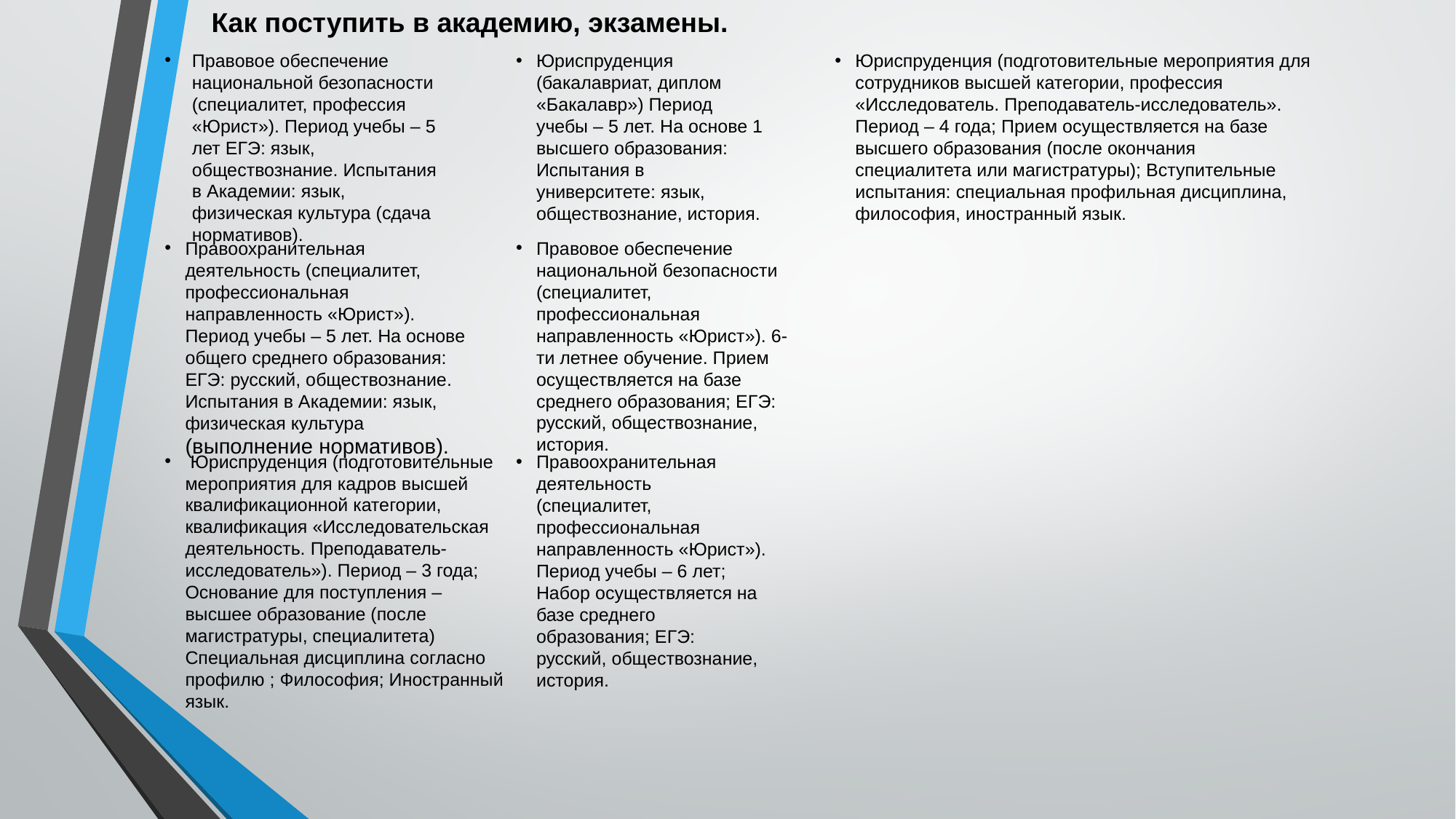

Как поступить в академию, экзамены.
Правовое обеспечение национальной безопасности (специалитет, профессия «Юрист»). Период учебы – 5 лет ЕГЭ: язык, обществознание. Испытания в Академии: язык, физическая культура (сдача нормативов).
Юриспруденция (подготовительные мероприятия для сотрудников высшей категории, профессия «Исследователь. Преподаватель-исследователь». Период – 4 года; Прием осуществляется на базе высшего образования (после окончания специалитета или магистратуры); Вступительные испытания: специальная профильная дисциплина, философия, иностранный язык.
Юриспруденция (бакалавриат, диплом «Бакалавр») Период учебы – 5 лет. На основе 1 высшего образования: Испытания в университете: язык, обществознание, история.
Правоохранительная деятельность (специалитет, профессиональная направленность «Юрист»). Период учебы – 5 лет. На основе общего среднего образования: ЕГЭ: русский, обществознание. Испытания в Академии: язык, физическая культура (выполнение нормативов).
Правовое обеспечение национальной безопасности (специалитет, профессиональная направленность «Юрист»). 6-ти летнее обучение. Прием осуществляется на базе среднего образования; ЕГЭ: русский, обществознание, история.
 Юриспруденция (подготовительные мероприятия для кадров высшей квалификационной категории, квалификация «Исследовательская деятельность. Преподаватель-исследователь»). Период – 3 года; Основание для поступления – высшее образование (после магистратуры, специалитета) Специальная дисциплина согласно профилю ; Философия; Иностранный язык.
Правоохранительная деятельность (специалитет, профессиональная направленность «Юрист»). Период учебы – 6 лет; Набор осуществляется на базе среднего образования; ЕГЭ: русский, обществознание, история.